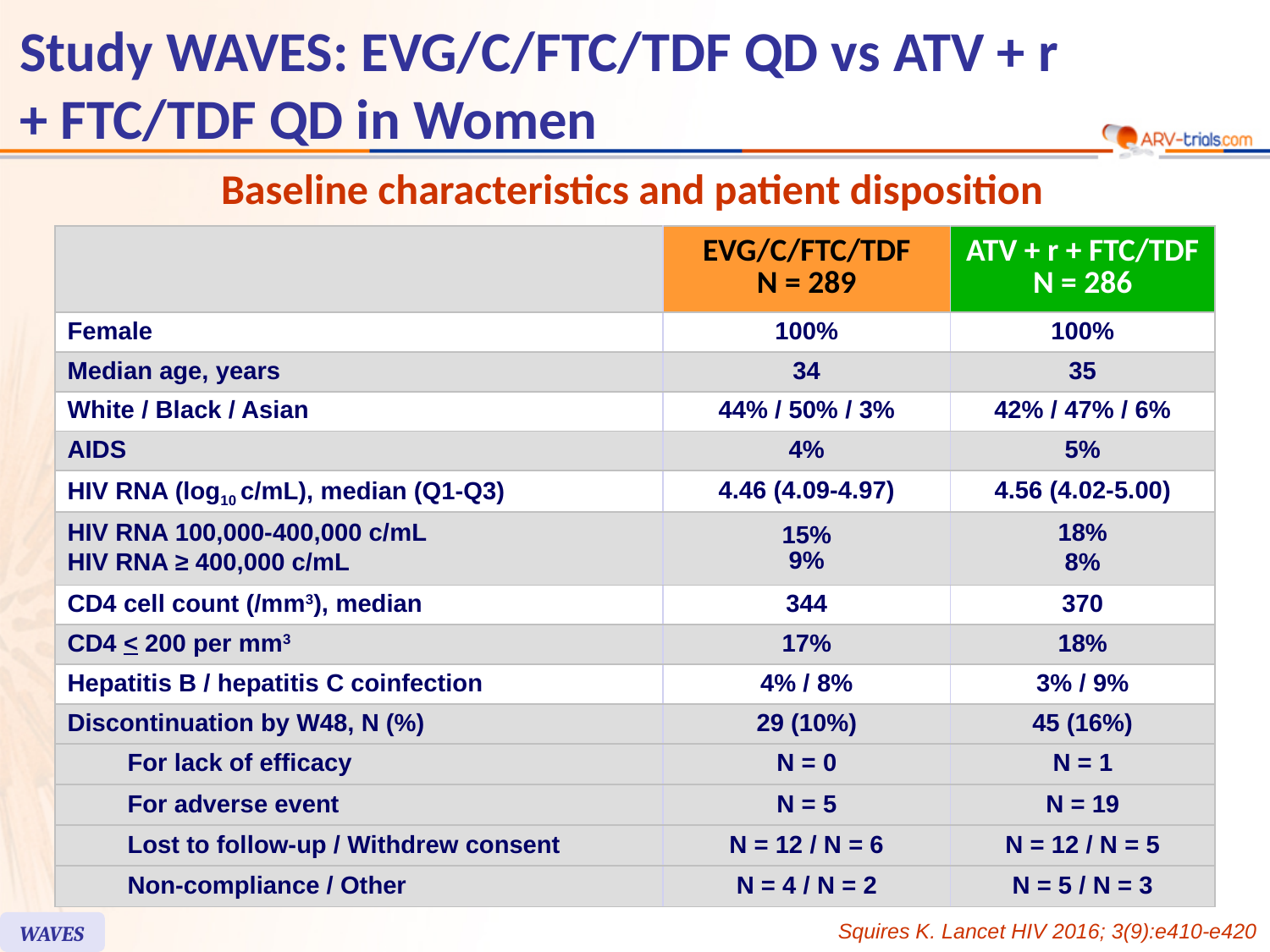

# Study WAVES: EVG/C/FTC/TDF QD vs ATV + r + FTC/TDF QD in Women
Baseline characteristics and patient disposition
|  |  | EVG/C/FTC/TDF N = 289 | ATV + r + FTC/TDF N = 286 |
| --- | --- | --- | --- |
| Female |  | 100% | 100% |
| Median age, years |  | 34 | 35 |
| White / Black / Asian |  | 44% / 50% / 3% | 42% / 47% / 6% |
| AIDS |  | 4% | 5% |
| HIV RNA (log10 c/mL), median (Q1-Q3) |  | 4.46 (4.09-4.97) | 4.56 (4.02-5.00) |
| HIV RNA 100,000-400,000 c/mL HIV RNA ≥ 400,000 c/mL |  | 15% 9% | 18% 8% |
| CD4 cell count (/mm3), median |  | 344 | 370 |
| CD4 < 200 per mm3 |  | 17% | 18% |
| Hepatitis B / hepatitis C coinfection |  | 4% / 8% | 3% / 9% |
| Discontinuation by W48, N (%) |  | 29 (10%) | 45 (16%) |
|  | For lack of efficacy | N = 0 | N = 1 |
|  | For adverse event | N = 5 | N = 19 |
|  | Lost to follow-up / Withdrew consent | N = 12 / N = 6 | N = 12 / N = 5 |
|  | Non-compliance / Other | N = 4 / N = 2 | N = 5 / N = 3 |
Squires K. Lancet HIV 2016; 3(9):e410-e420

WAVES